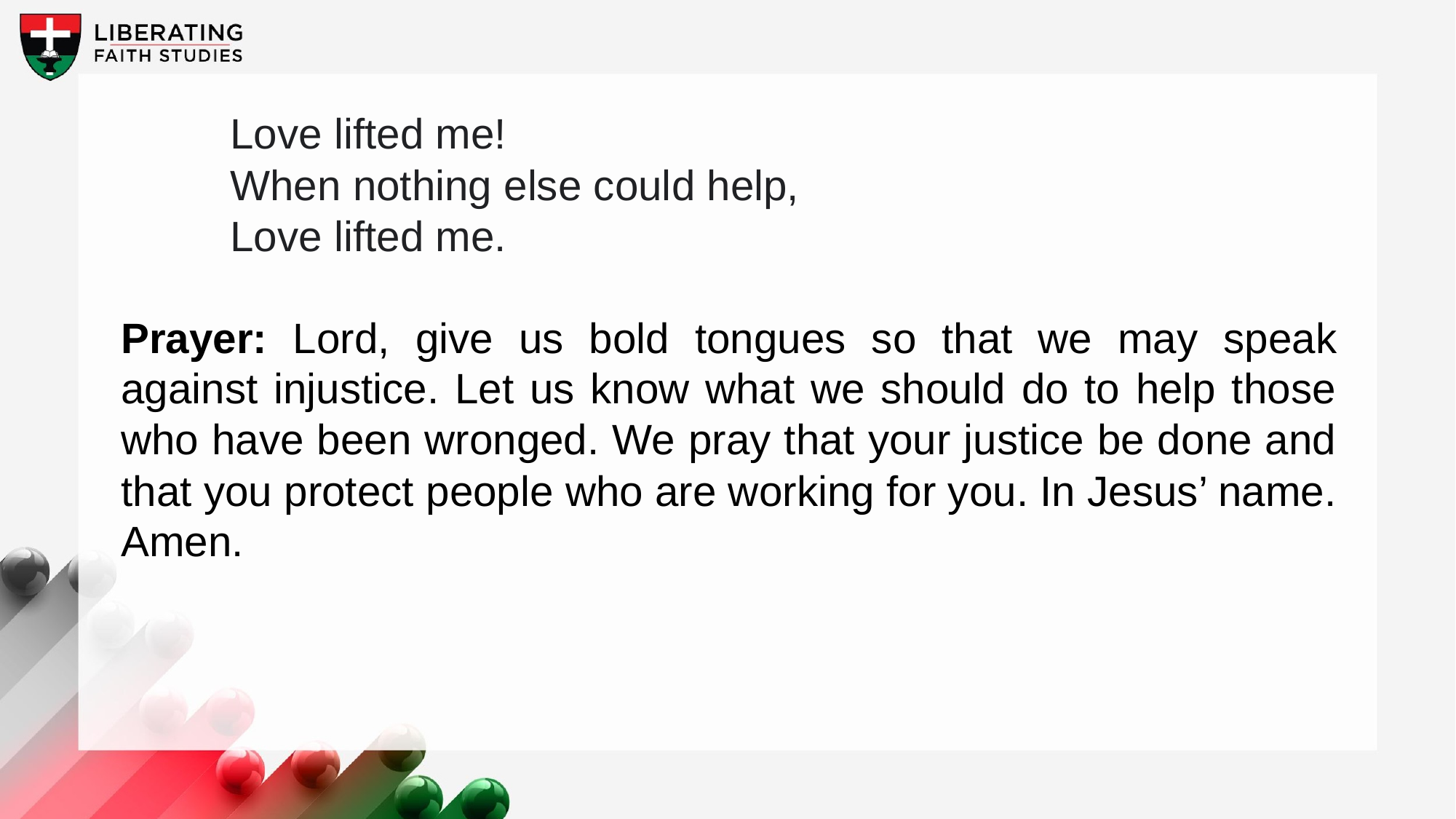

Love lifted me!
	When nothing else could help,
  	Love lifted me.

Prayer: Lord, give us bold tongues so that we may speak against injustice. Let us know what we should do to help those who have been wronged. We pray that your justice be done and that you protect people who are working for you. In Jesus’ name. Amen.